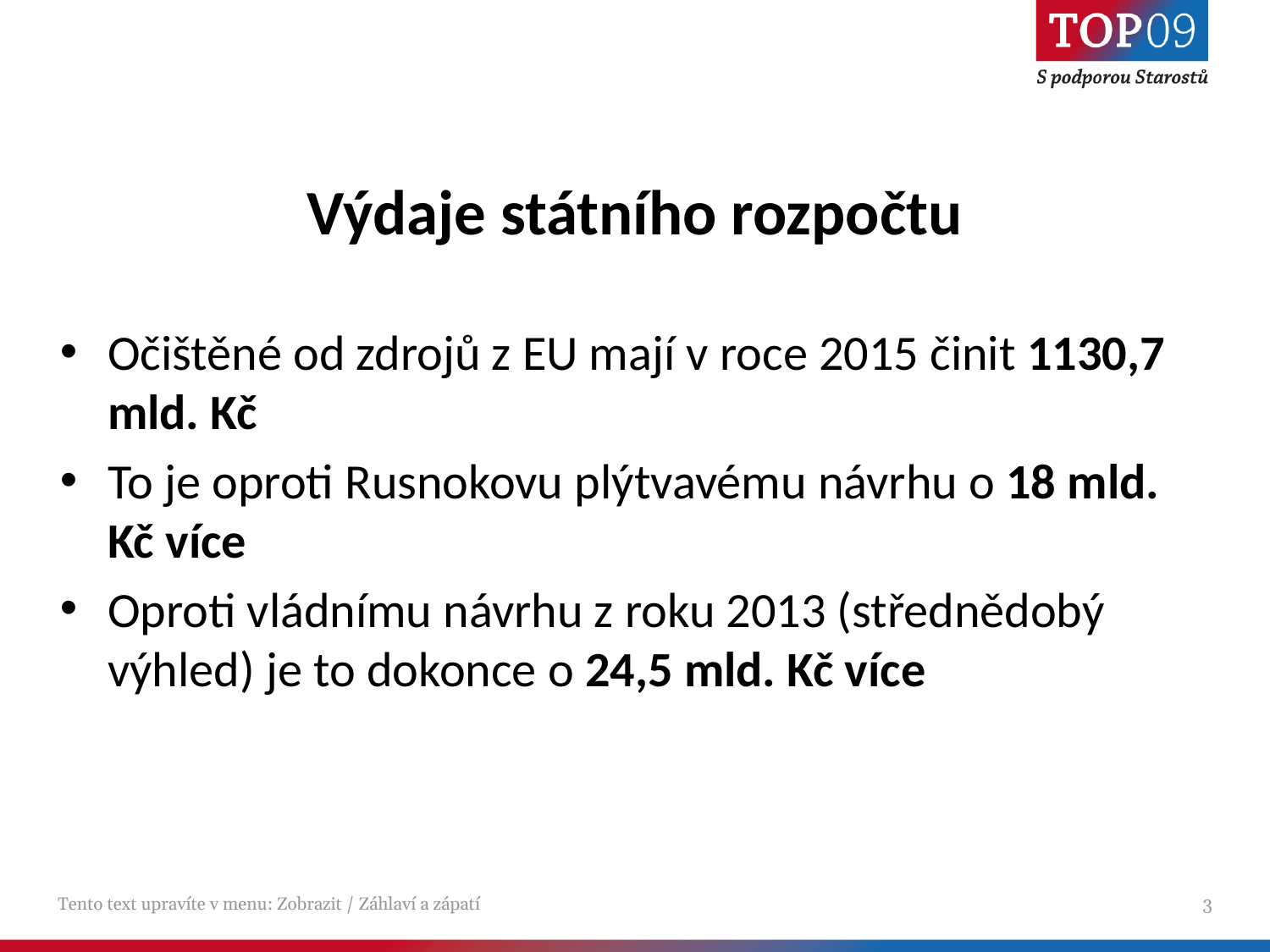

# Výdaje státního rozpočtu
Očištěné od zdrojů z EU mají v roce 2015 činit 1130,7 mld. Kč
To je oproti Rusnokovu plýtvavému návrhu o 18 mld. Kč více
Oproti vládnímu návrhu z roku 2013 (střednědobý výhled) je to dokonce o 24,5 mld. Kč více

Tento text upravíte v menu: Zobrazit / Záhlaví a zápatí
3